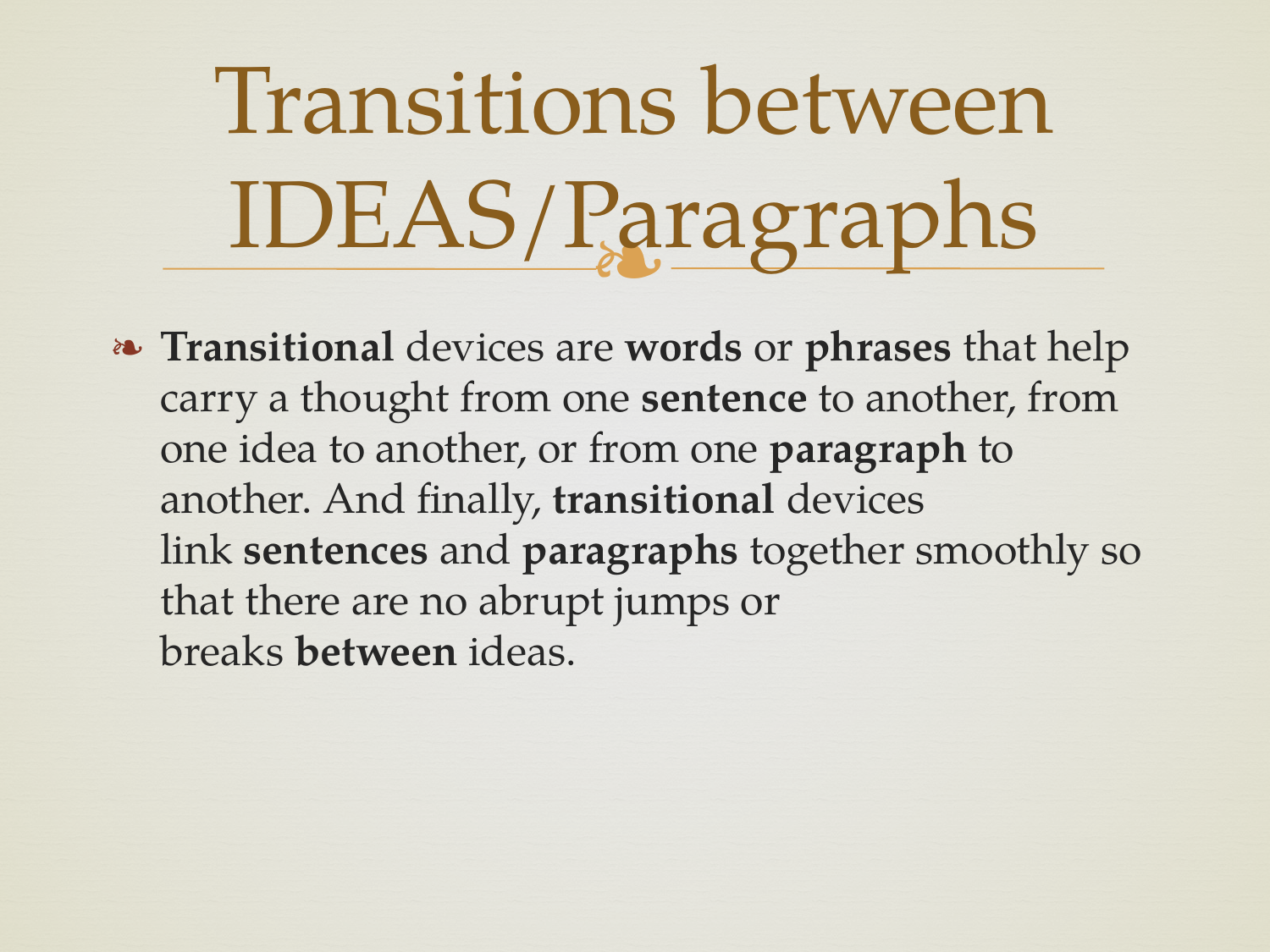

# Transitions between IDEAS/Paragraphs
Transitional devices are words or phrases that help carry a thought from one sentence to another, from one idea to another, or from one paragraph to another. And finally, transitional devices link sentences and paragraphs together smoothly so that there are no abrupt jumps or breaks between ideas.